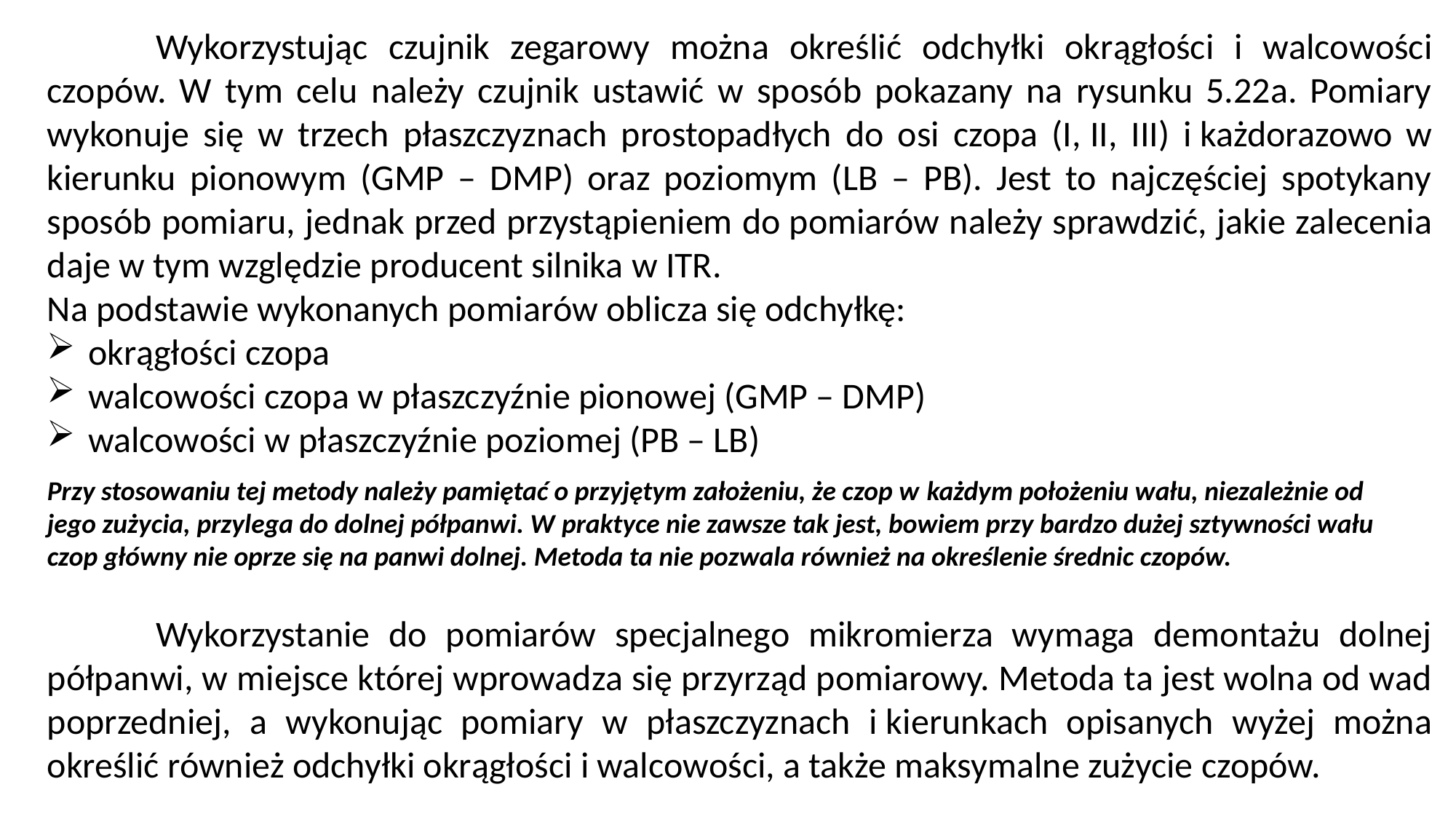

Wykorzystując czujnik zegarowy można określić odchyłki okrągłości i walco­wości czopów. W tym celu należy czujnik ustawić w sposób pokazany na rysunku 5.22a. Pomiary wykonuje się w trzech płaszczyznach prostopadłych do osi czopa (I, II, III) i każdorazowo w kierunku pionowym (GMP – DMP) oraz poziomym (LB – PB). Jest to najczęściej spotykany sposób pomiaru, jednak przed przystąpieniem do pomiarów należy sprawdzić, jakie zalecenia daje w tym względzie producent silnika w ITR.
Na podstawie wykonanych pomiarów oblicza się odchyłkę:
okrągłości czopa
walcowości czopa w płaszczyźnie pionowej (GMP – DMP)
walcowości w płaszczyźnie poziomej (PB – LB)

	Wykorzystanie do pomiarów specjalnego mikromierza wymaga demontażu dolnej półpanwi, w miejsce której wprowadza się przyrząd pomiarowy. Metoda ta jest wolna od wad poprzedniej, a wykonując pomiary w płaszczyznach i kierunkach opisanych wyżej można określić również odchyłki okrągłości i walco­wości, a także maksymalne zużycie czopów.

Przy stosowaniu tej metody należy pamiętać o przyjętym założeniu, że czop w każdym położeniu wału, niezależnie od jego zużycia, przylega do dolnej półpanwi. W praktyce nie zawsze tak jest, bowiem przy bardzo dużej sztywności wału czop główny nie oprze się na panwi dolnej. Metoda ta nie pozwala również na określenie średnic czopów.